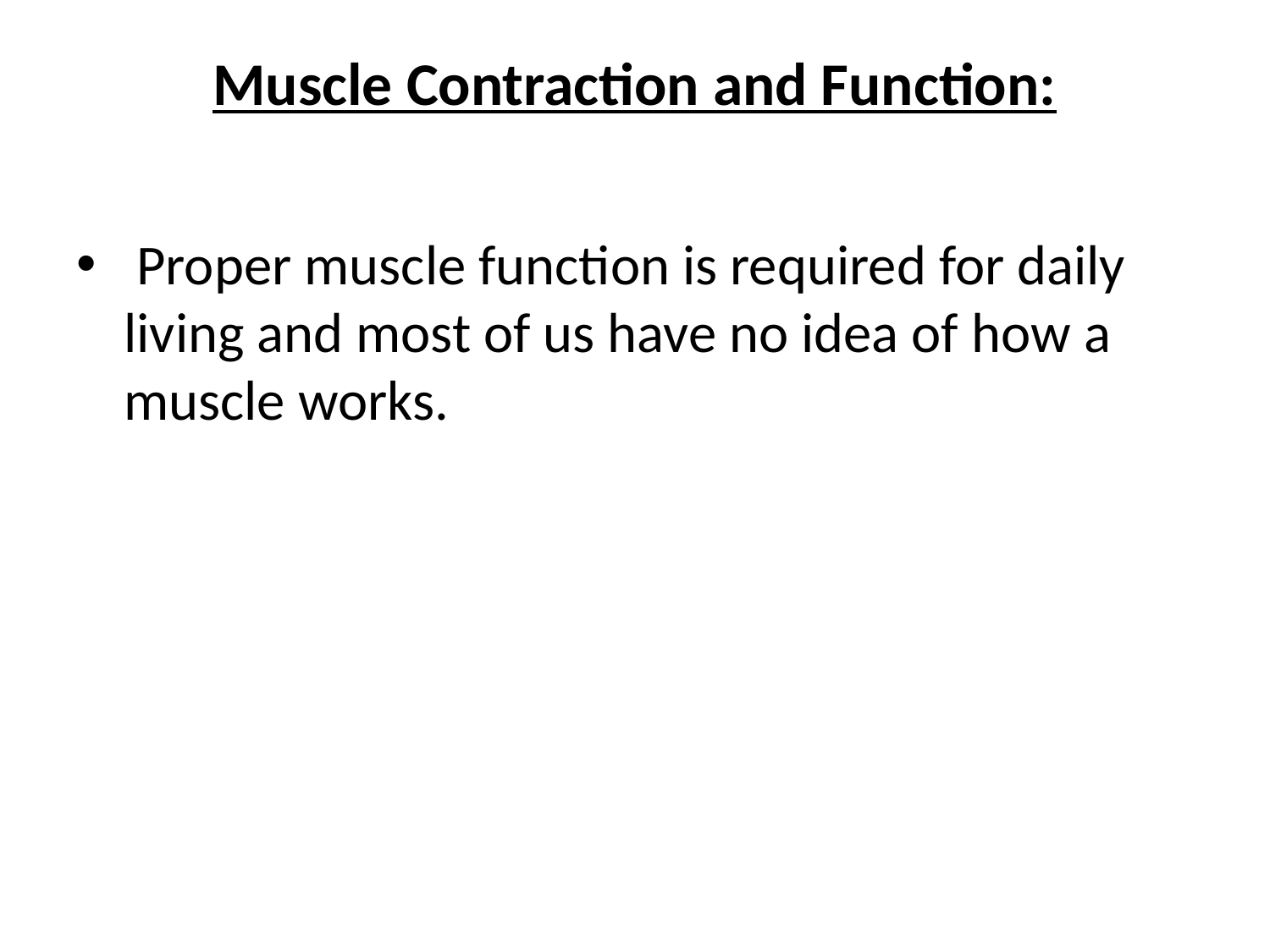

# Muscle Contraction and Function:
 Proper muscle function is required for daily living and most of us have no idea of how a muscle works.